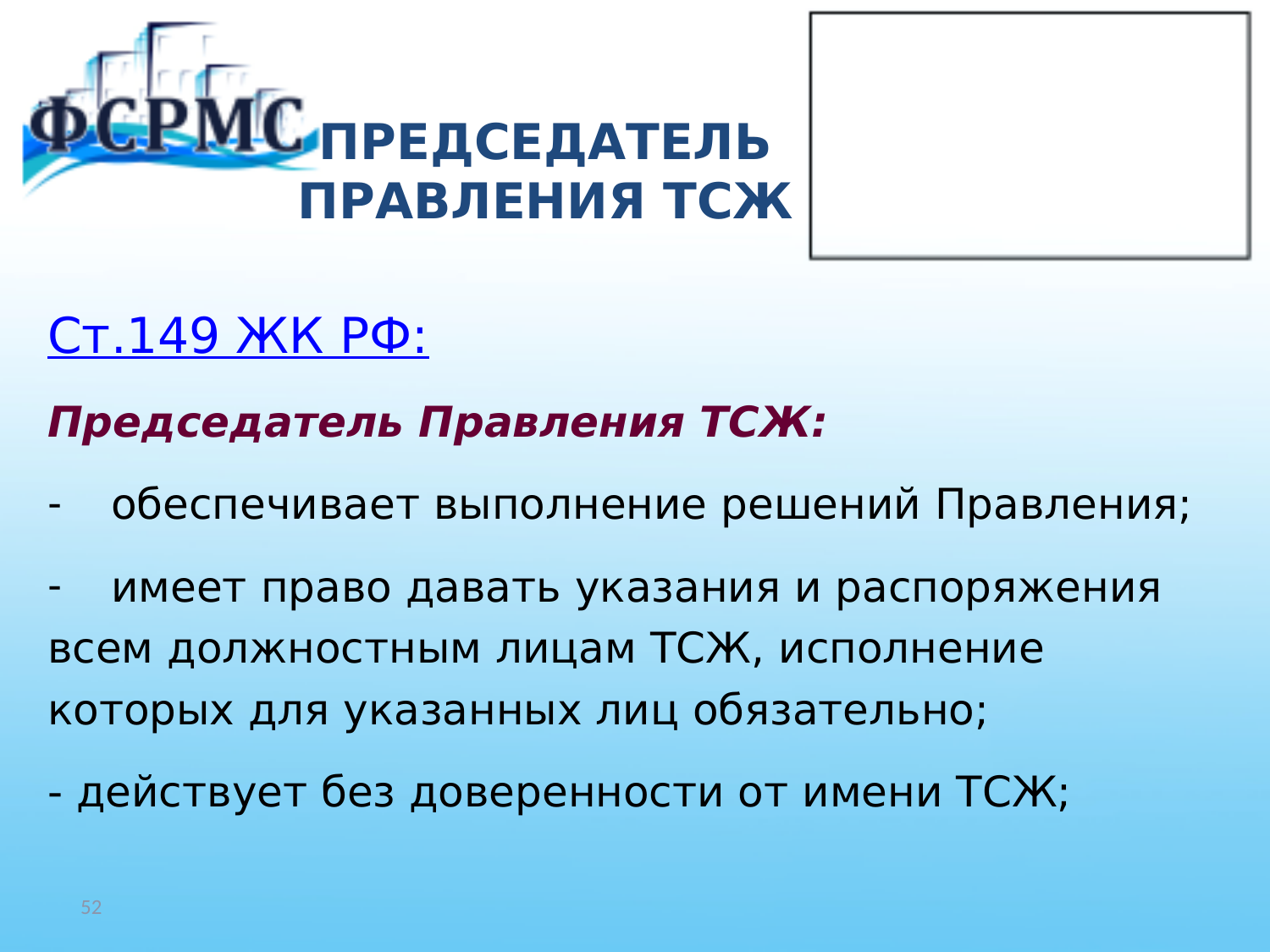

# ПРЕДСЕДАТЕЛЬ ПРАВЛЕНИЯ ТСЖ
Ст.149 ЖК РФ:
Председатель Правления ТСЖ:
обеспечивает выполнение решений Правления;
имеет право давать указания и распоряжения
всем должностным лицам ТСЖ, исполнение
которых для указанных лиц обязательно;
- действует без доверенности от имени ТСЖ;

52